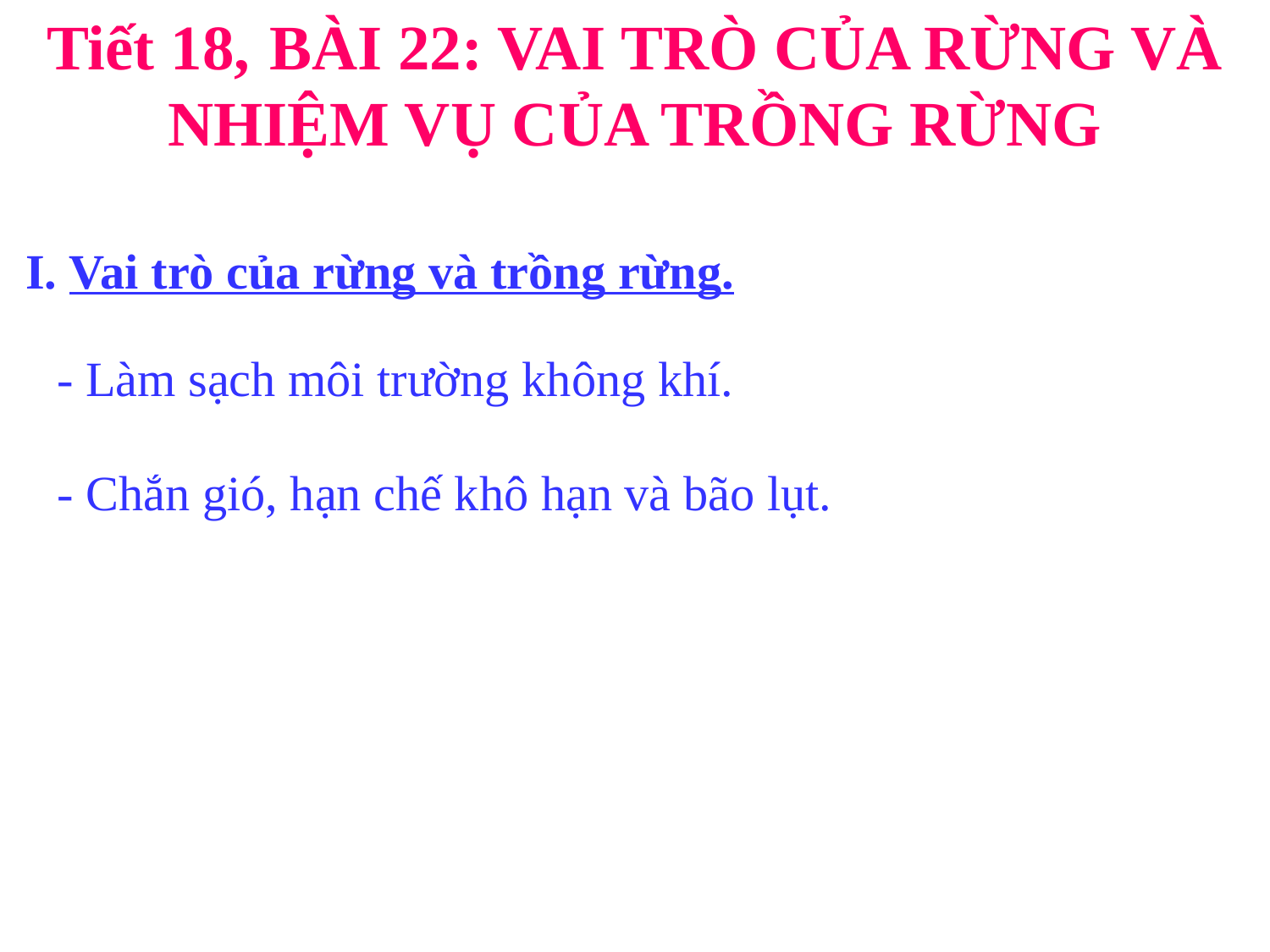

Tiết 18,  BÀI 22: VAI TRÒ CỦA RỪNG VÀ NHIỆM VỤ CỦA TRỒNG RỪNG
I. Vai trò của rừng và trồng rừng.
- Làm sạch môi trường không khí.
- Chắn gió, hạn chế khô hạn và bão lụt.